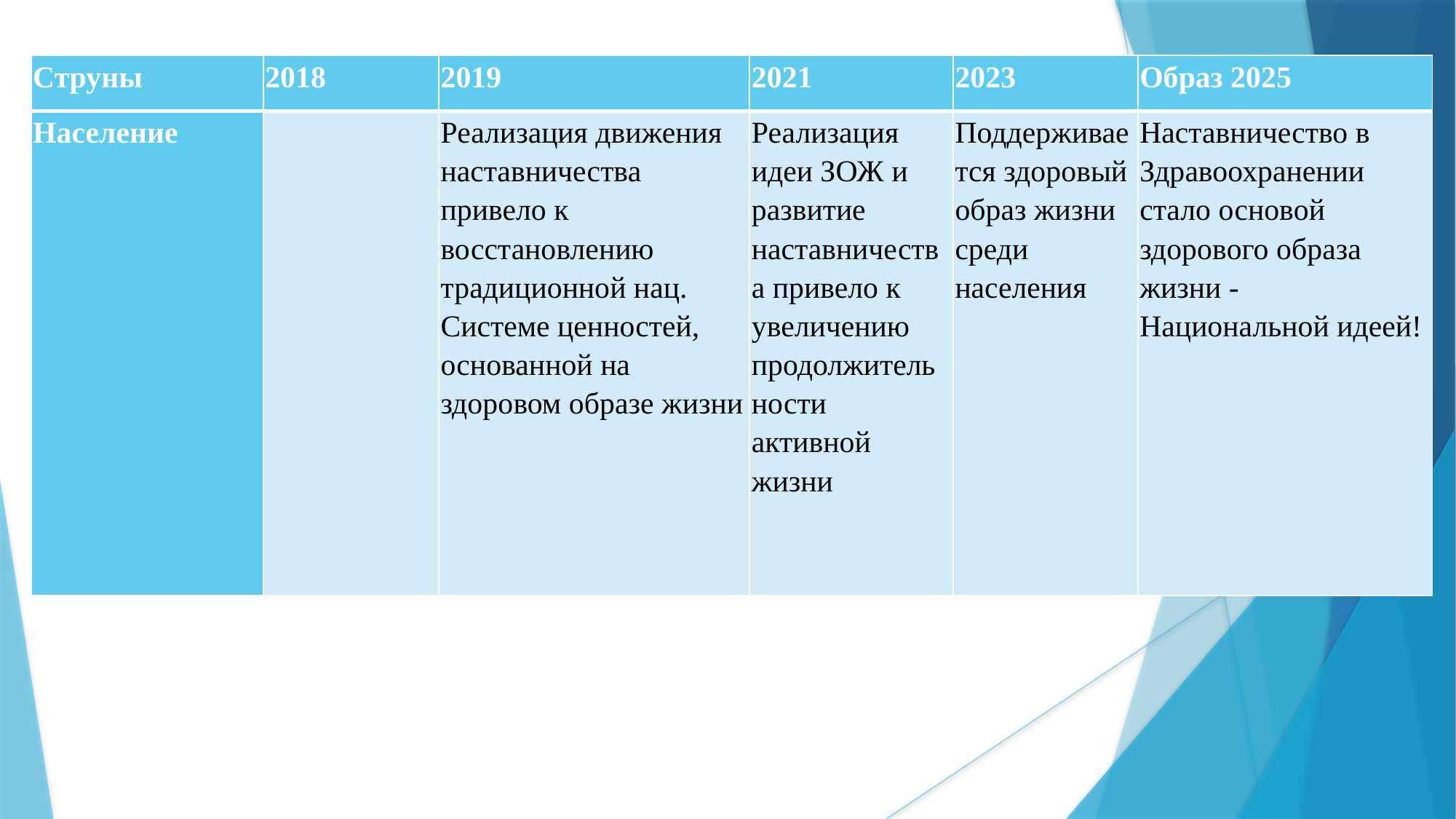

| Струны | 2018 | 2019 | 2021 | 2023 | Образ 2025 |
| --- | --- | --- | --- | --- | --- |
| Население |  | Реализация движения наставничества привело к восстановлению традиционной нац. Системе ценностей, основанной на здоровом образе жизни | Реализация идеи ЗОЖ и развитие наставничества привело к увеличению продолжительности активной жизни | Поддерживается здоровый образ жизни среди населения | Наставничество в Здравоохранении стало основой здорового образа жизни - Национальной идеей! |